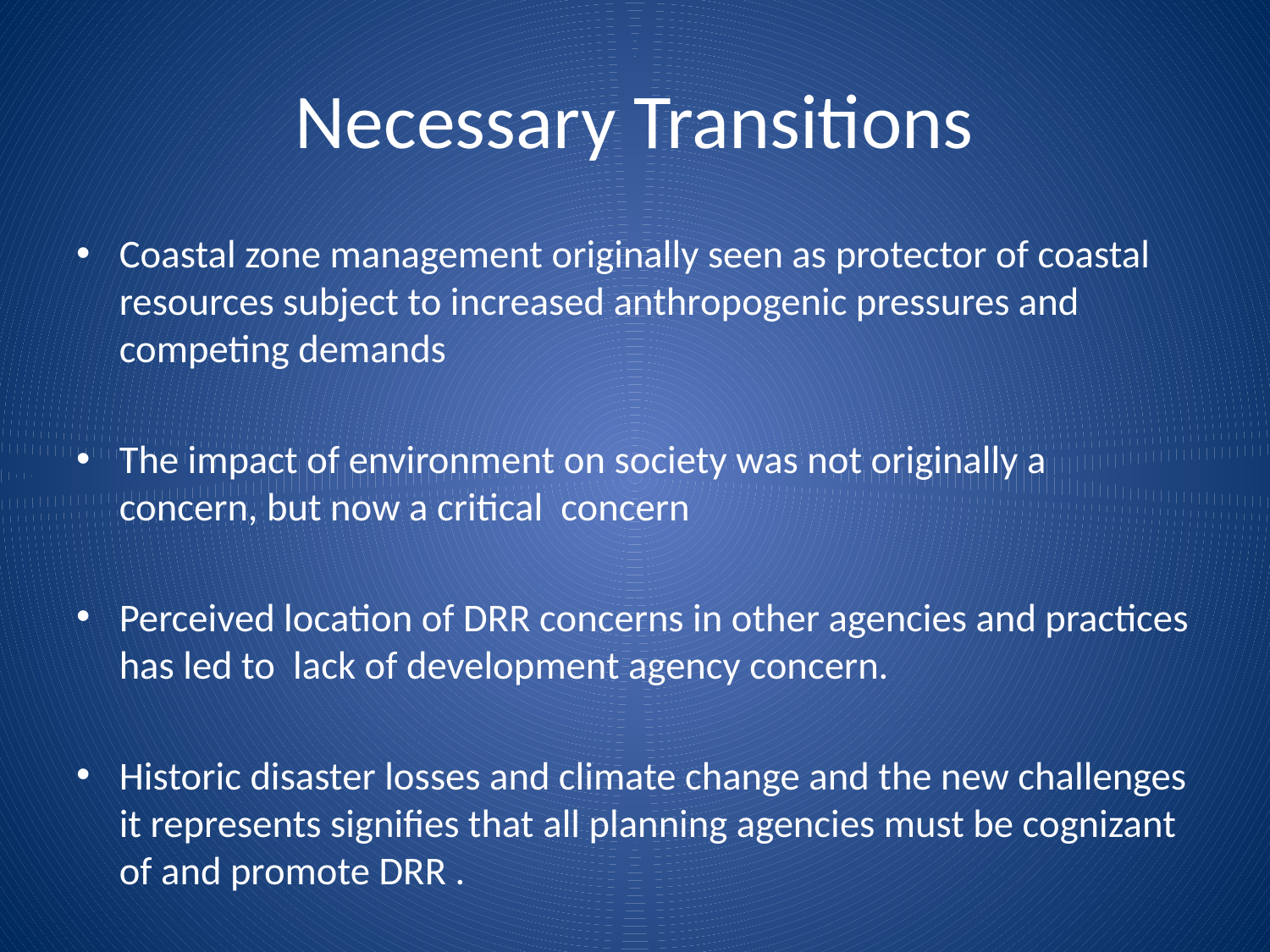

# Necessary Transitions
Coastal zone management originally seen as protector of coastal  resources subject to increased anthropogenic pressures and competing demands

The impact of environment on society was not originally a concern, but now a critical  concern

Perceived location of DRR concerns in other agencies and practices has led to  lack of development agency concern.

Historic disaster losses and climate change and the new challenges it represents signifies that all planning agencies must be cognizant of and promote DRR .